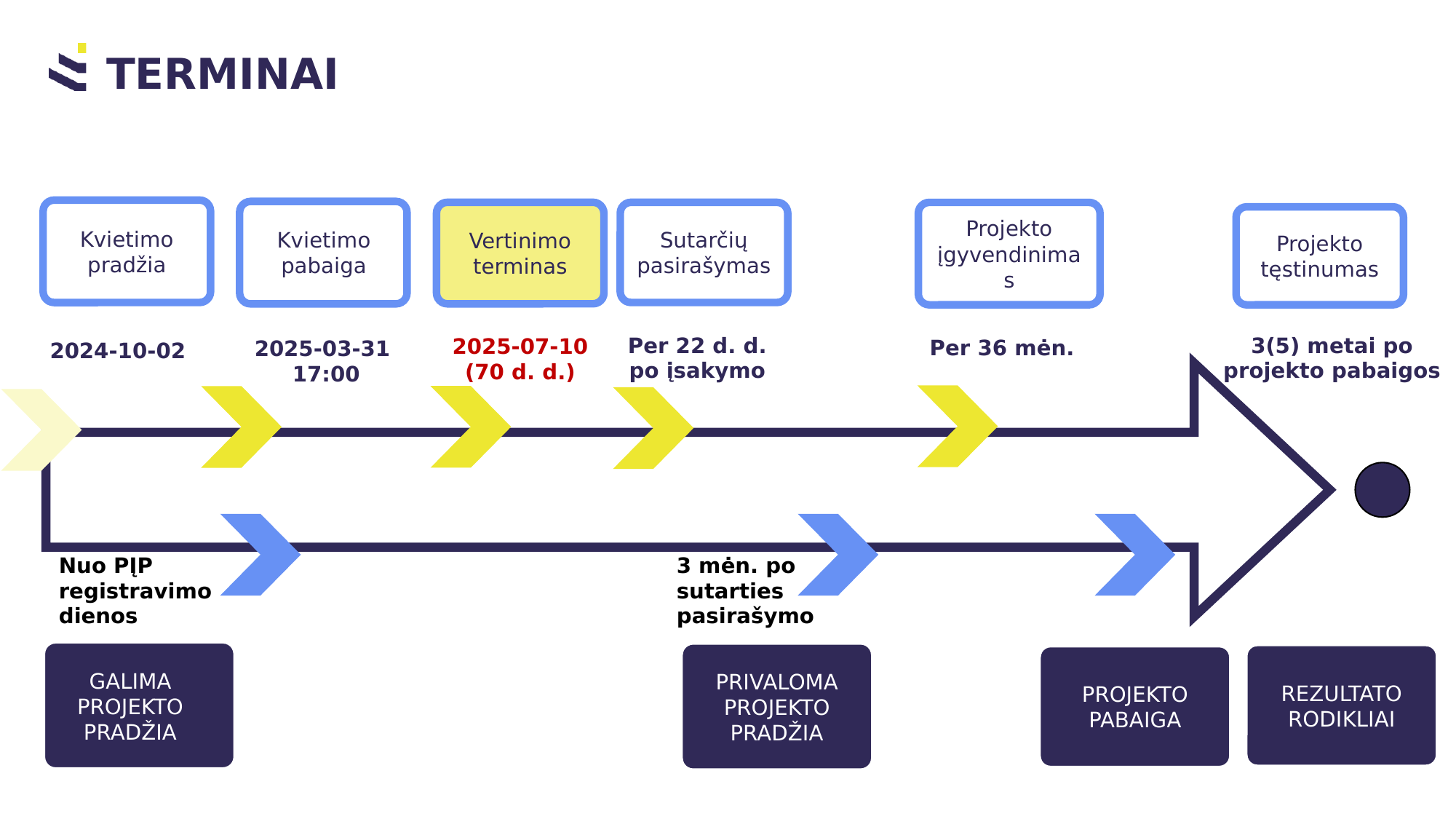

TERMINAI
Kvietimo pradžia

Vertinimo terminas
Sutarčių pasirašymas
Projekto įgyvendinimas
Projekto tęstinumas
Kvietimo pabaiga
Per 22 d. d. po įsakymo
3(5) metai po projekto pabaigos
2025-07-10 (70 d. d.)
Per 36 mėn.
2025-03-31
17:00

2024-10-02

Nuo PĮP registravimo dienos
3 mėn. po sutarties pasirašymo

PRIVALOMA PROJEKTO PRADŽIA
REZULTATO RODIKLIAI
PROJEKTO PABAIGA
GALIMA PROJEKTO PRADŽIA